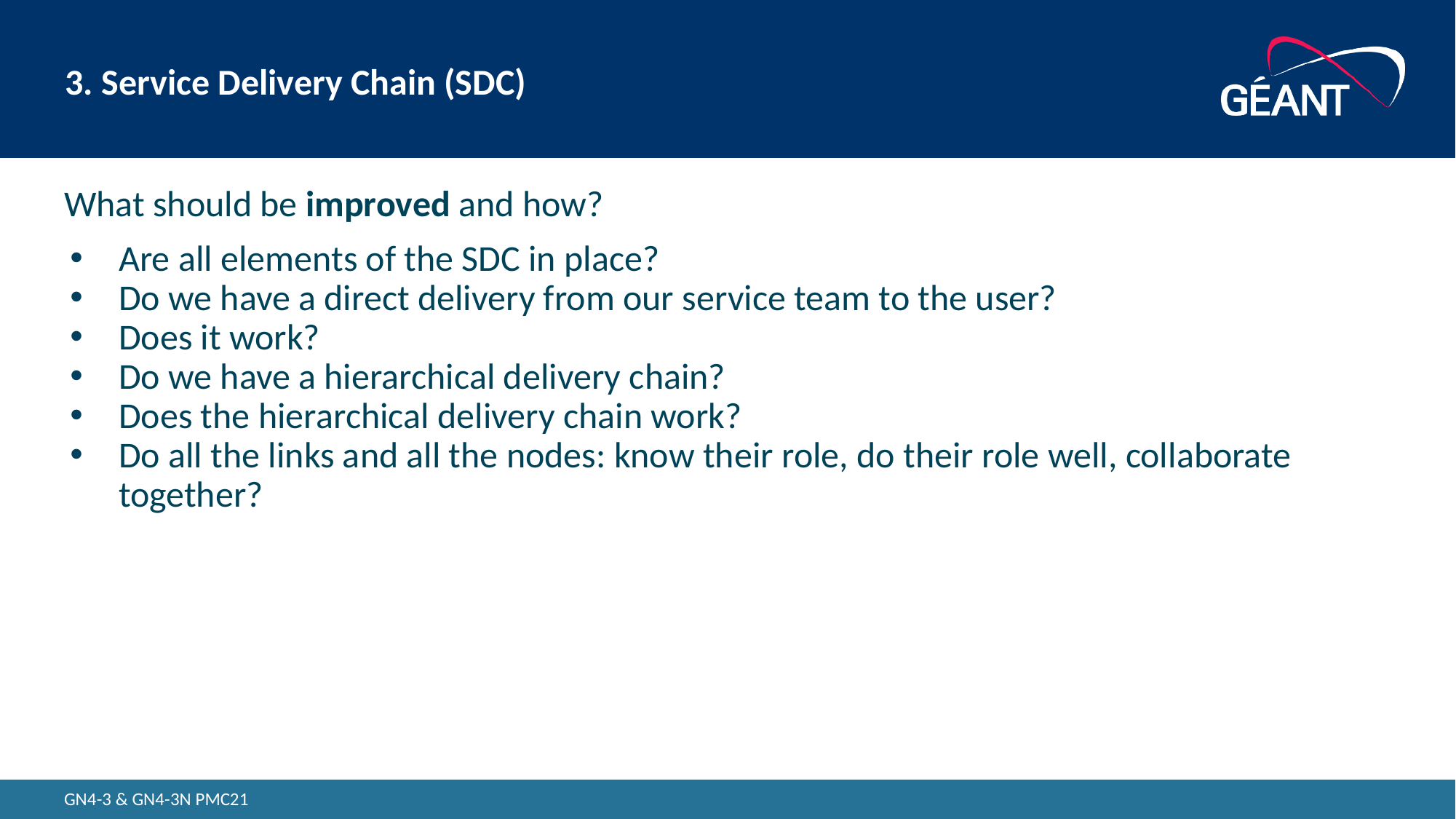

# 3. Service Delivery Chain (SDC)
What should be improved and how?
Are all elements of the SDC in place?
Do we have a direct delivery from our service team to the user?
Does it work?
Do we have a hierarchical delivery chain?
Does the hierarchical delivery chain work?
Do all the links and all the nodes: know their role, do their role well, collaborate together?